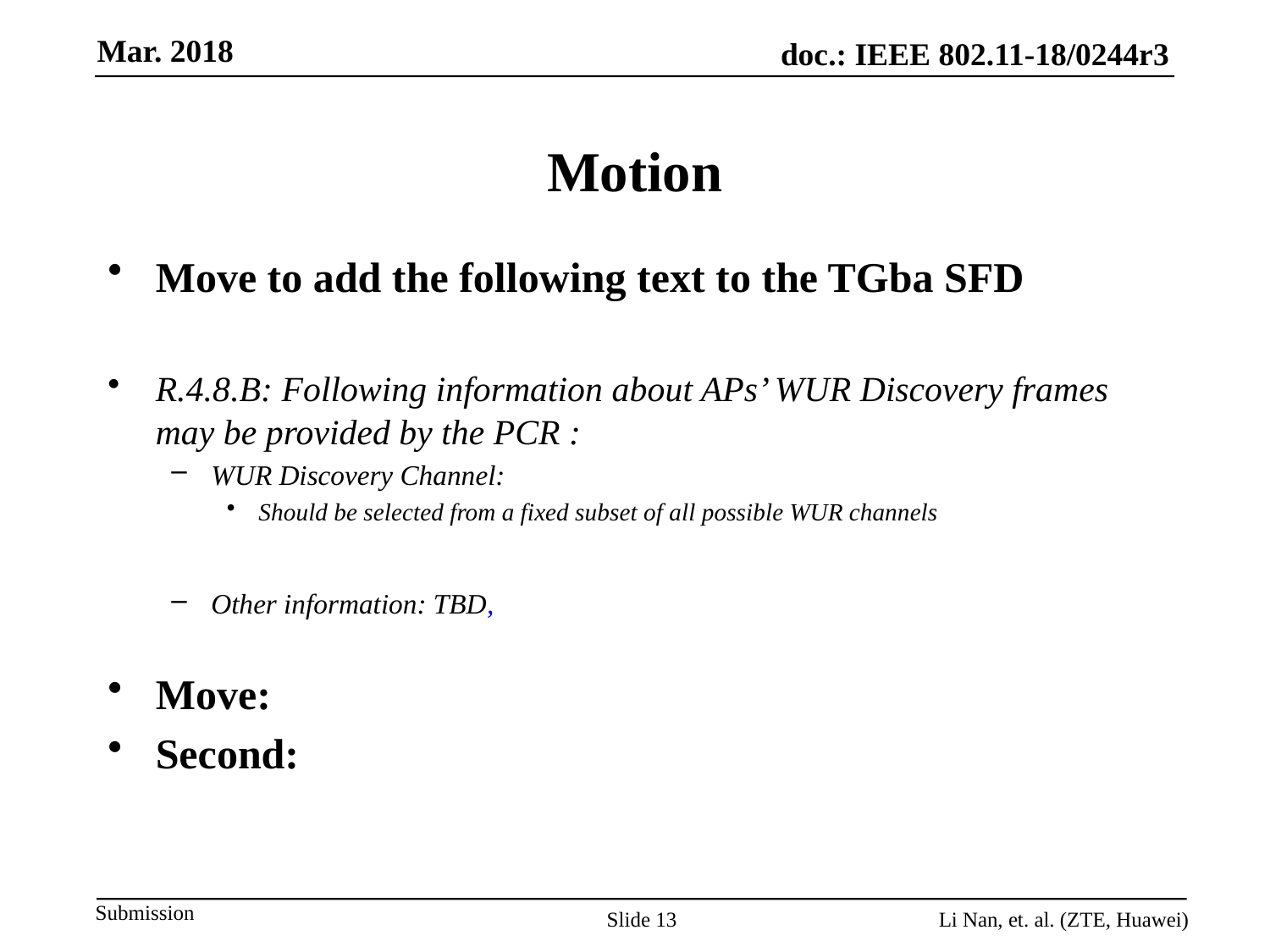

# Motion
Move to add the following text to the TGba SFD

R.4.8.B: Following information about APs’ WUR Discovery frames may be provided by the PCR :
WUR Discovery Channel:
Should be selected from a fixed subset of all possible WUR channels

Other information: TBD,

Move:
Second:

Slide 13